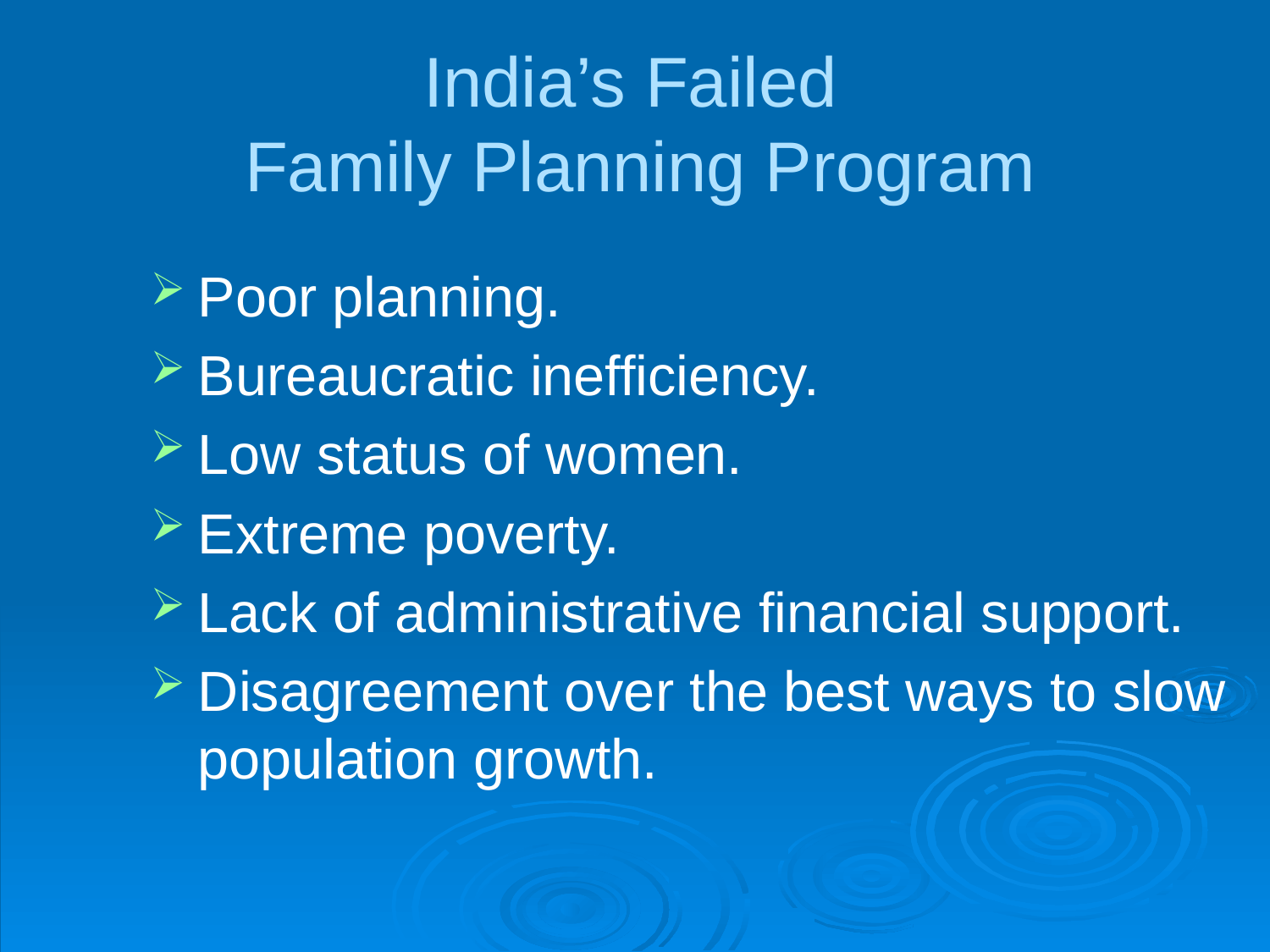

# India’s Failed Family Planning Program
Poor planning.
Bureaucratic inefficiency.
Low status of women.
Extreme poverty.
Lack of administrative financial support.
Disagreement over the best ways to slow population growth.